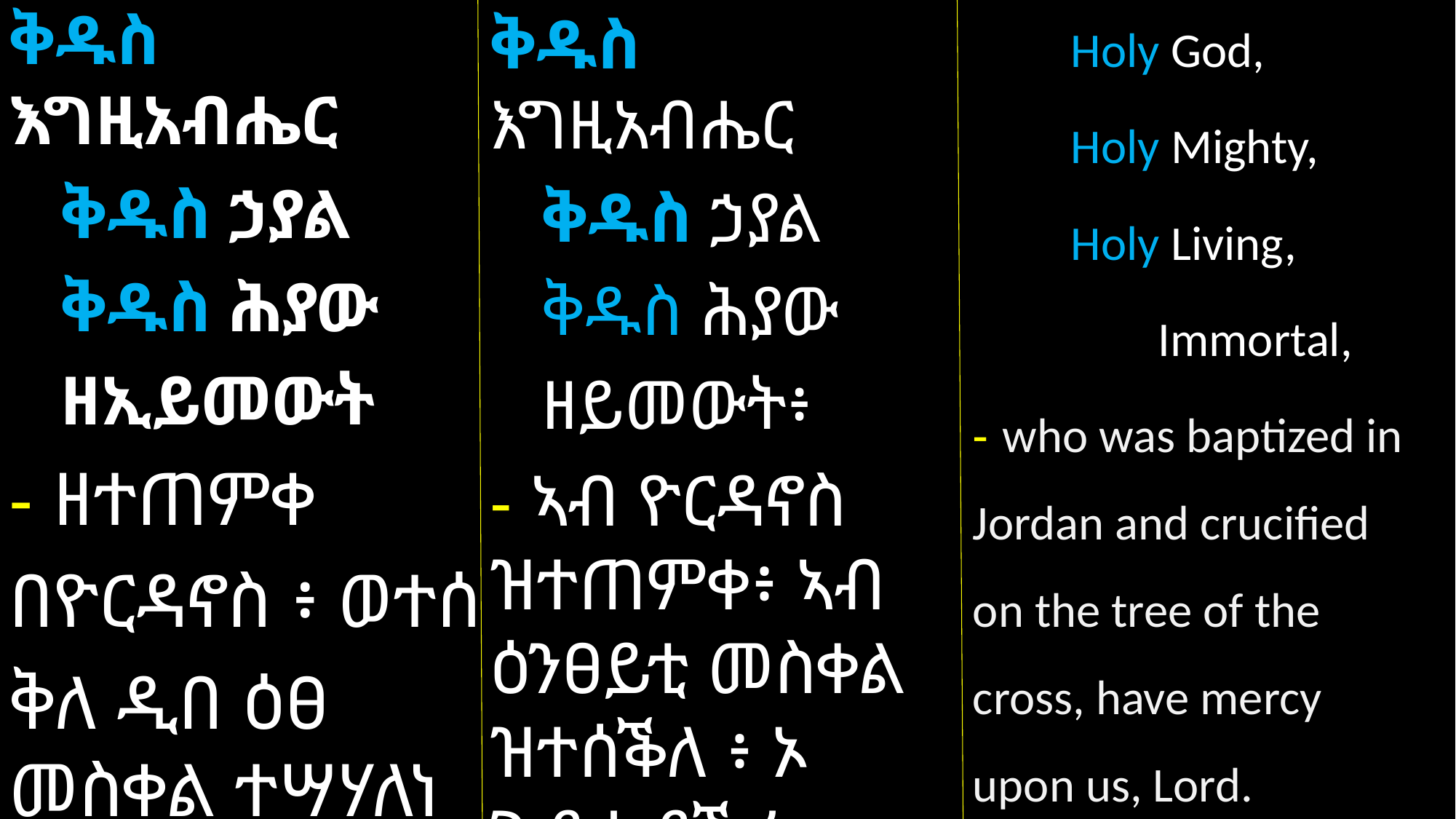

Holy God,
         Holy Mighty,
         Holy Living,
                 Immortal,
- who was baptized in Jordan and crucified on the tree of the cross, have mercy upon us, Lord.
ቅዱስ እግዚአብሔር
   ቅዱስ ኃያል
   ቅዱስ ሕያው
   ዘኢይመውት
- ዘተጠምቀ
በዮርዳኖስ ፥ ወተሰ
ቅለ ዲበ ዕፀ መስቀል ተሣሃለነ እግዚኦ።
ቅዱስ እግዚአብሔር
   ቅዱስ ኃያል
   ቅዱስ ሕያው
   ዘይመውት፥
- ኣብ ዮርዳኖስ ዝተጠምቀ፥ ኣብ ዕንፀይቲ መስቀል ዝተሰቕለ ፥ ኦ ጐይታ ይቕረ በለልና።